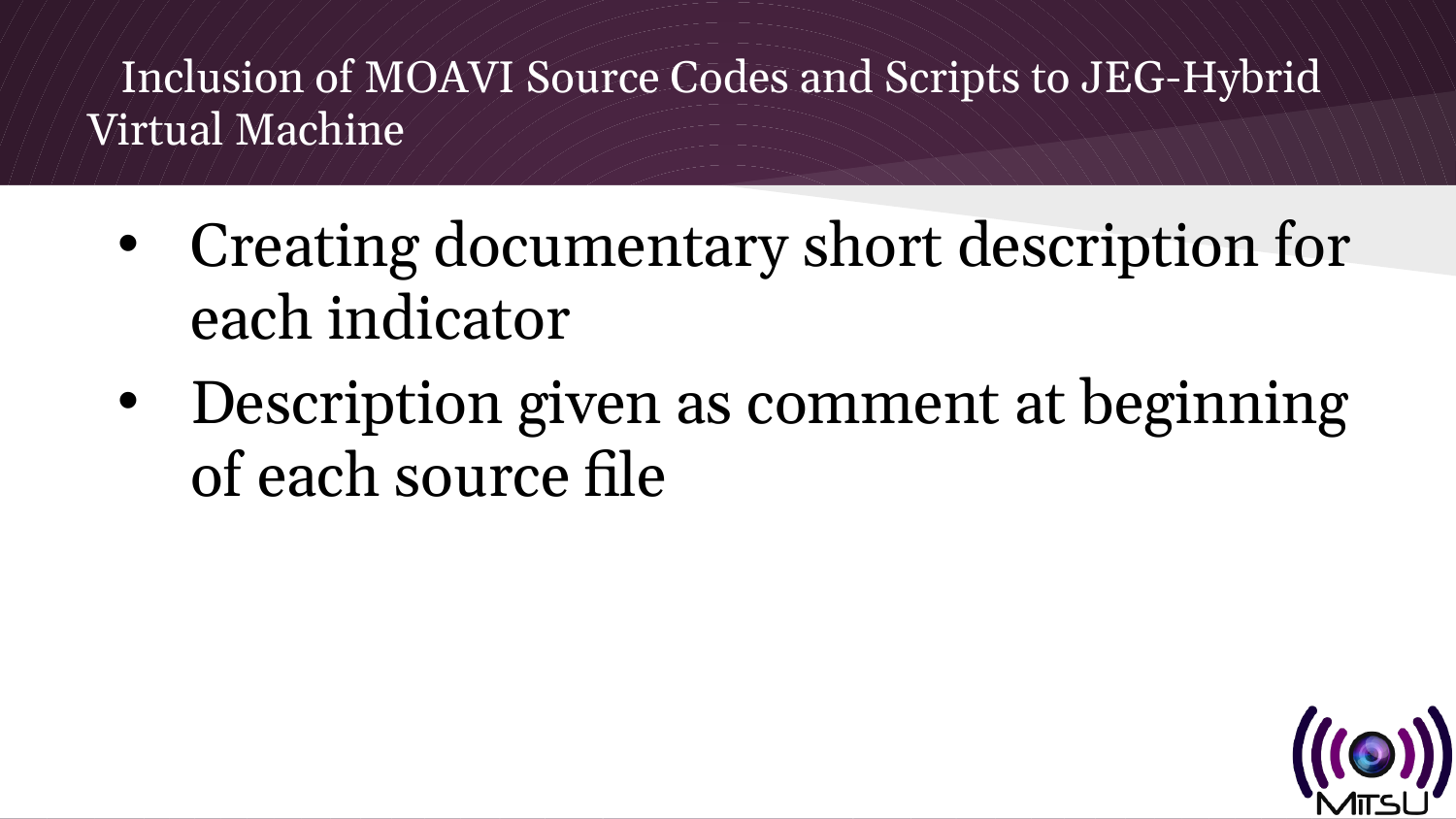

# Inclusion of MOAVI Source Codes and Scripts to JEG-Hybrid Virtual Machine
Creating documentary short description for each indicator
Description given as comment at beginning of each source file